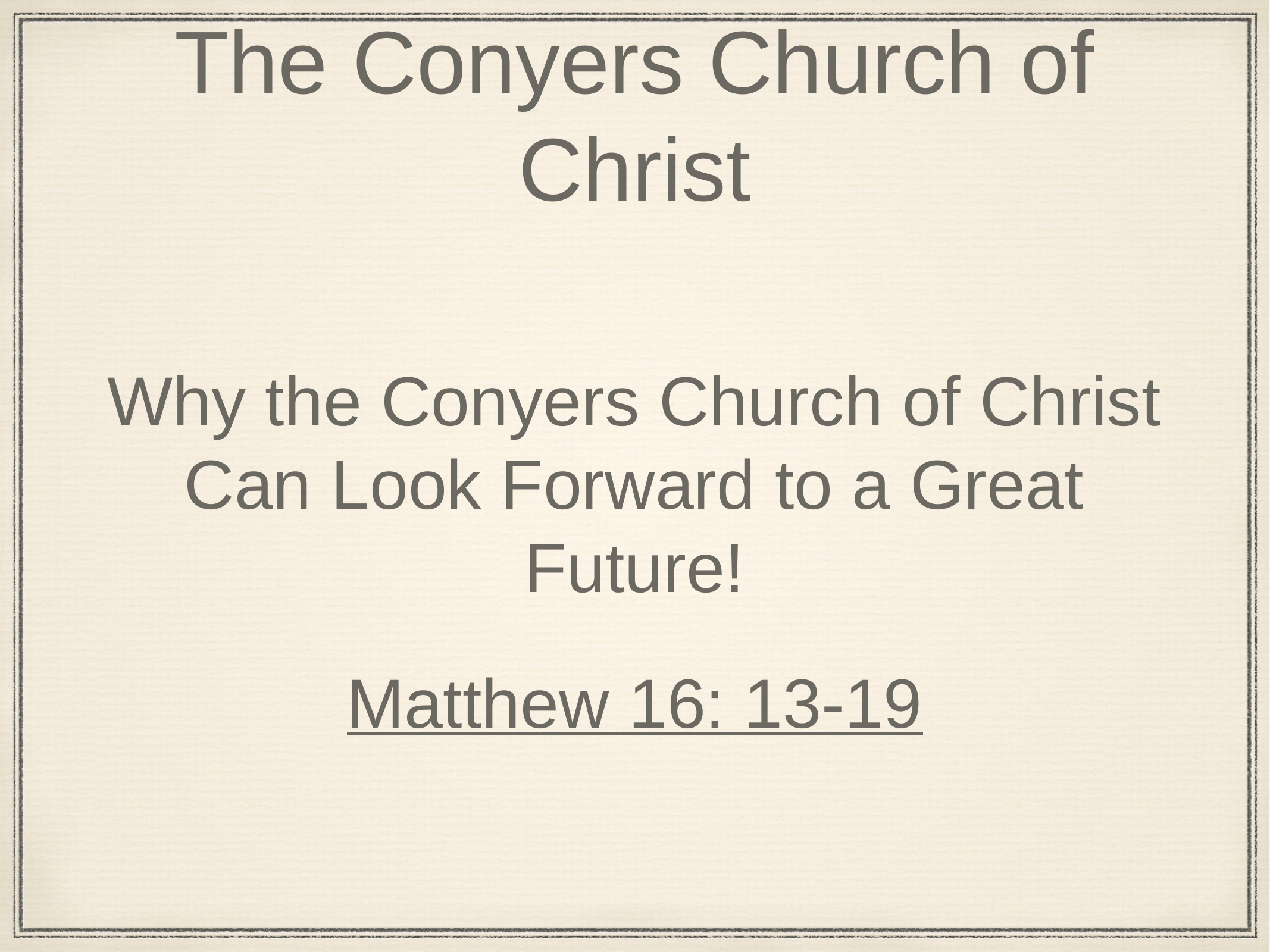

# The Conyers Church of Christ
Why the Conyers Church of Christ Can Look Forward to a Great Future!
Matthew 16: 13-19